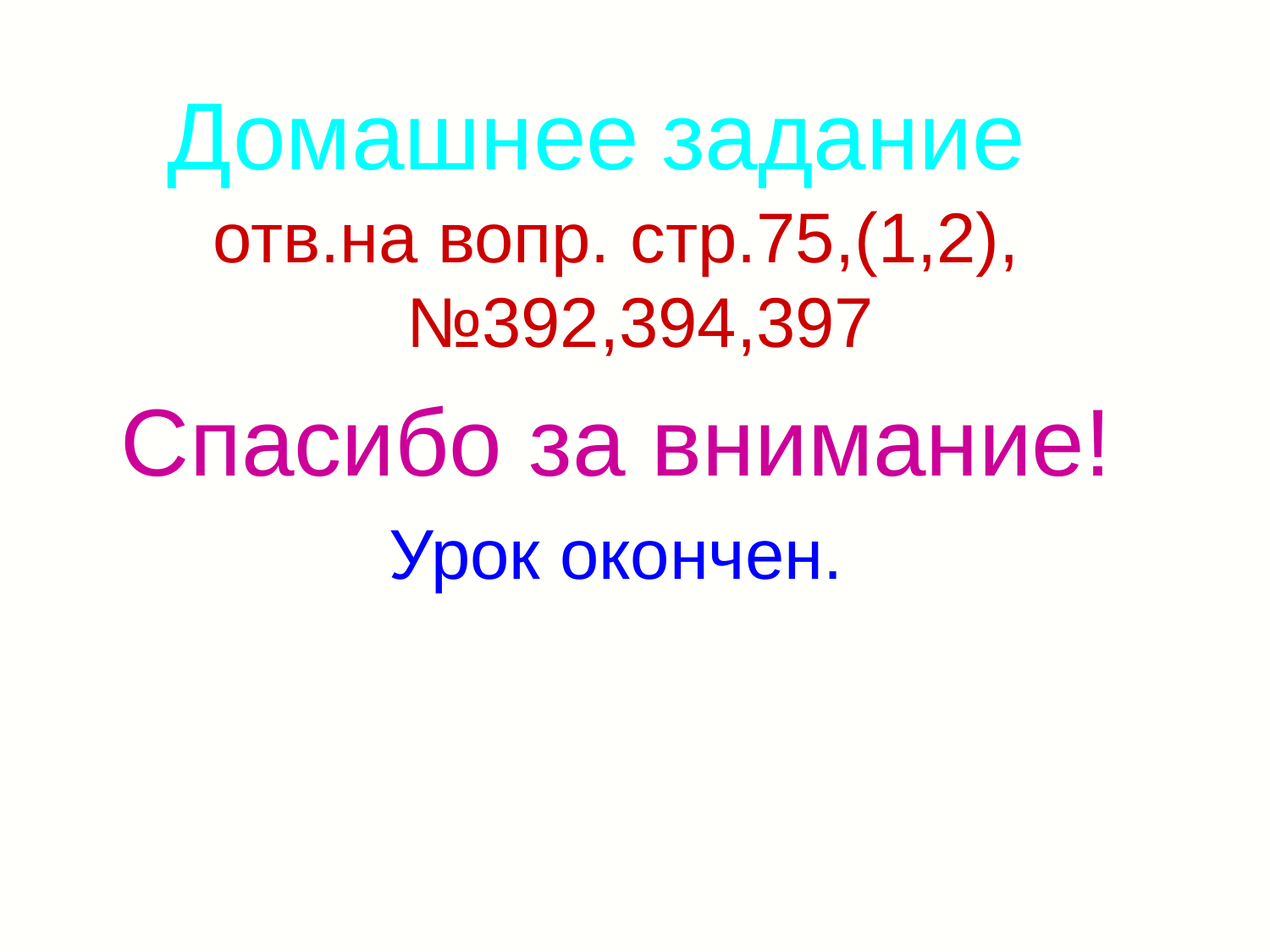

# Домашнее задание
отв.на вопр. стр.75,(1,2),№392,394,397
Спасибо за внимание!
Урок окончен.